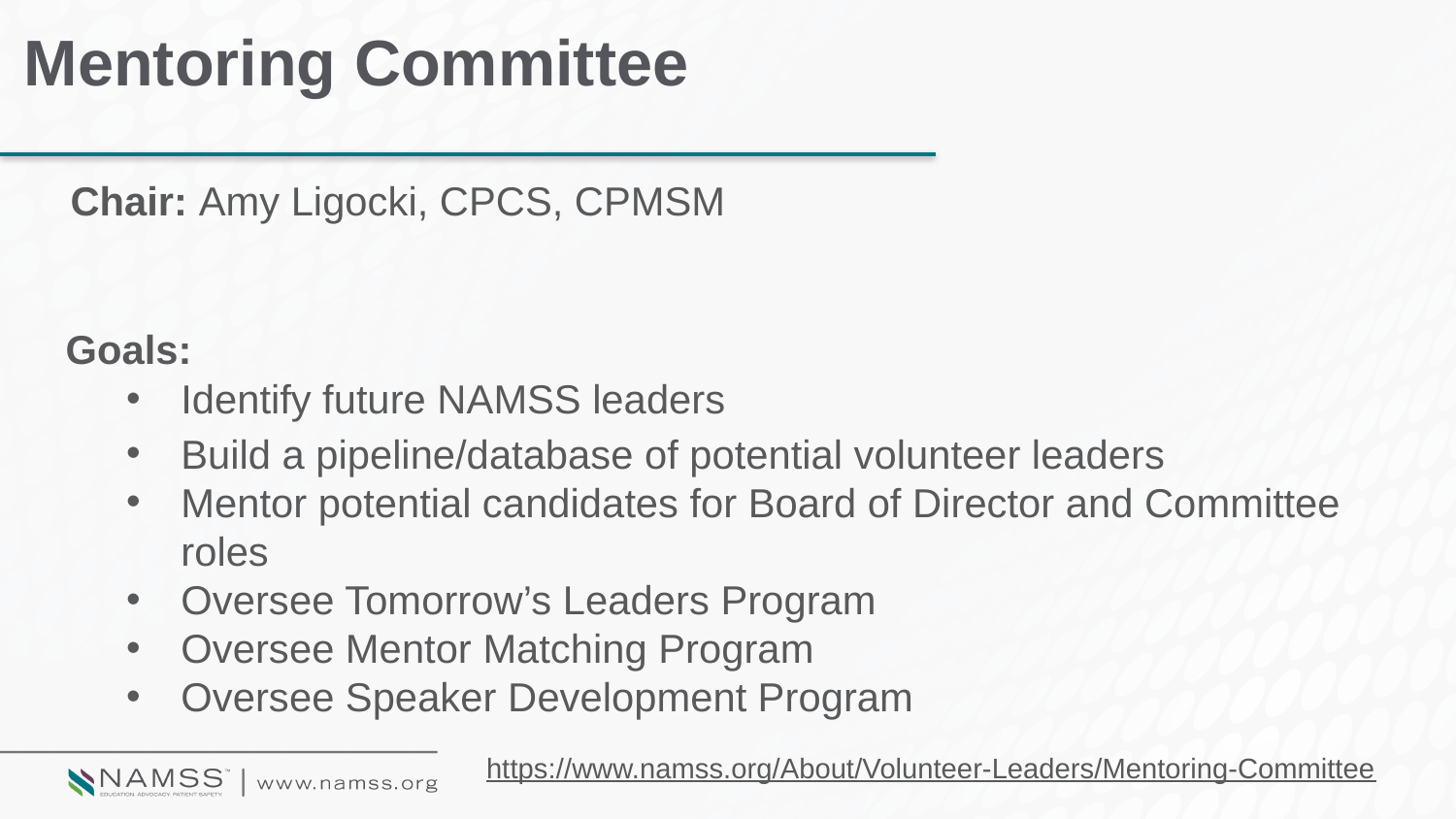

# Mentoring Committee

Chair: Amy Ligocki, CPCS, CPMSM

 Goals:
Identify future NAMSS leaders
Build a pipeline/database of potential volunteer leaders
Mentor potential candidates for Board of Director and Committee roles
Oversee Tomorrow’s Leaders Program
Oversee Mentor Matching Program
Oversee Speaker Development Program

https://www.namss.org/About/Volunteer-Leaders/Mentoring-Committee